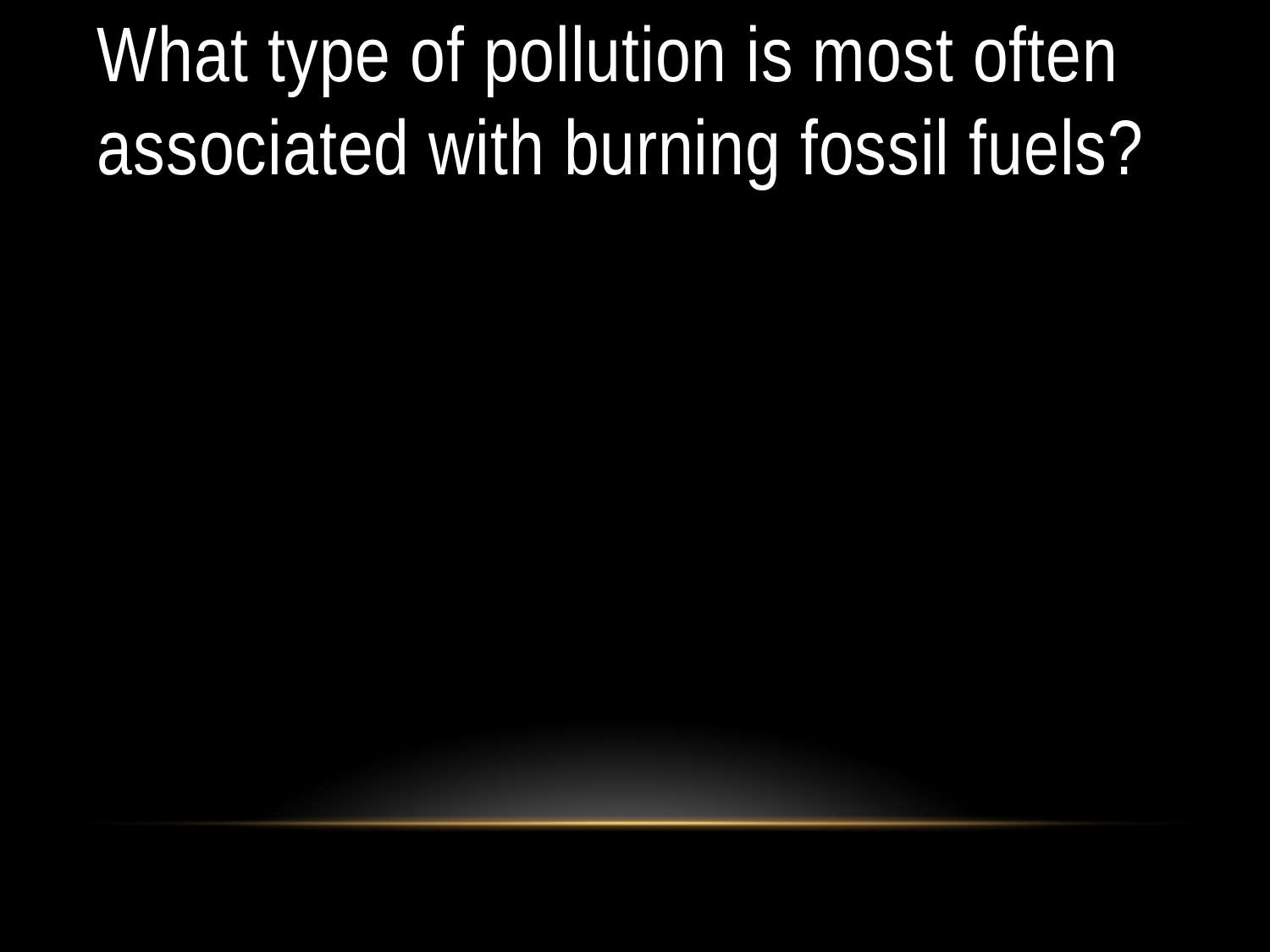

# What type of pollution is most often associated with burning fossil fuels?